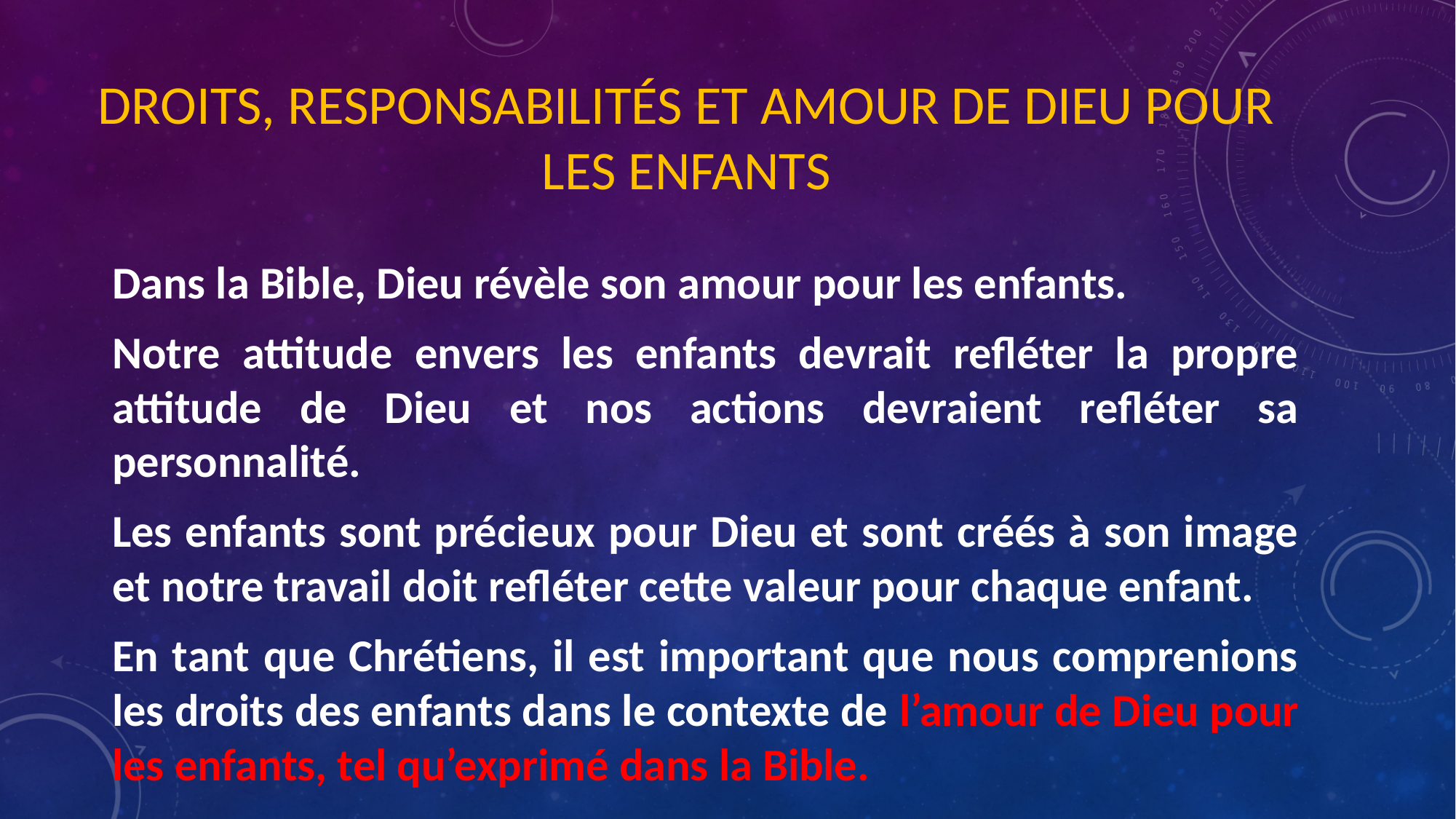

# Droits, responsabilités et amour de Dieu pour les enfants
Dans la Bible, Dieu révèle son amour pour les enfants.
Notre attitude envers les enfants devrait refléter la propre attitude de Dieu et nos actions devraient refléter sa personnalité.
Les enfants sont précieux pour Dieu et sont créés à son image et notre travail doit refléter cette valeur pour chaque enfant.
En tant que Chrétiens, il est important que nous comprenions les droits des enfants dans le contexte de l’amour de Dieu pour les enfants, tel qu’exprimé dans la Bible.